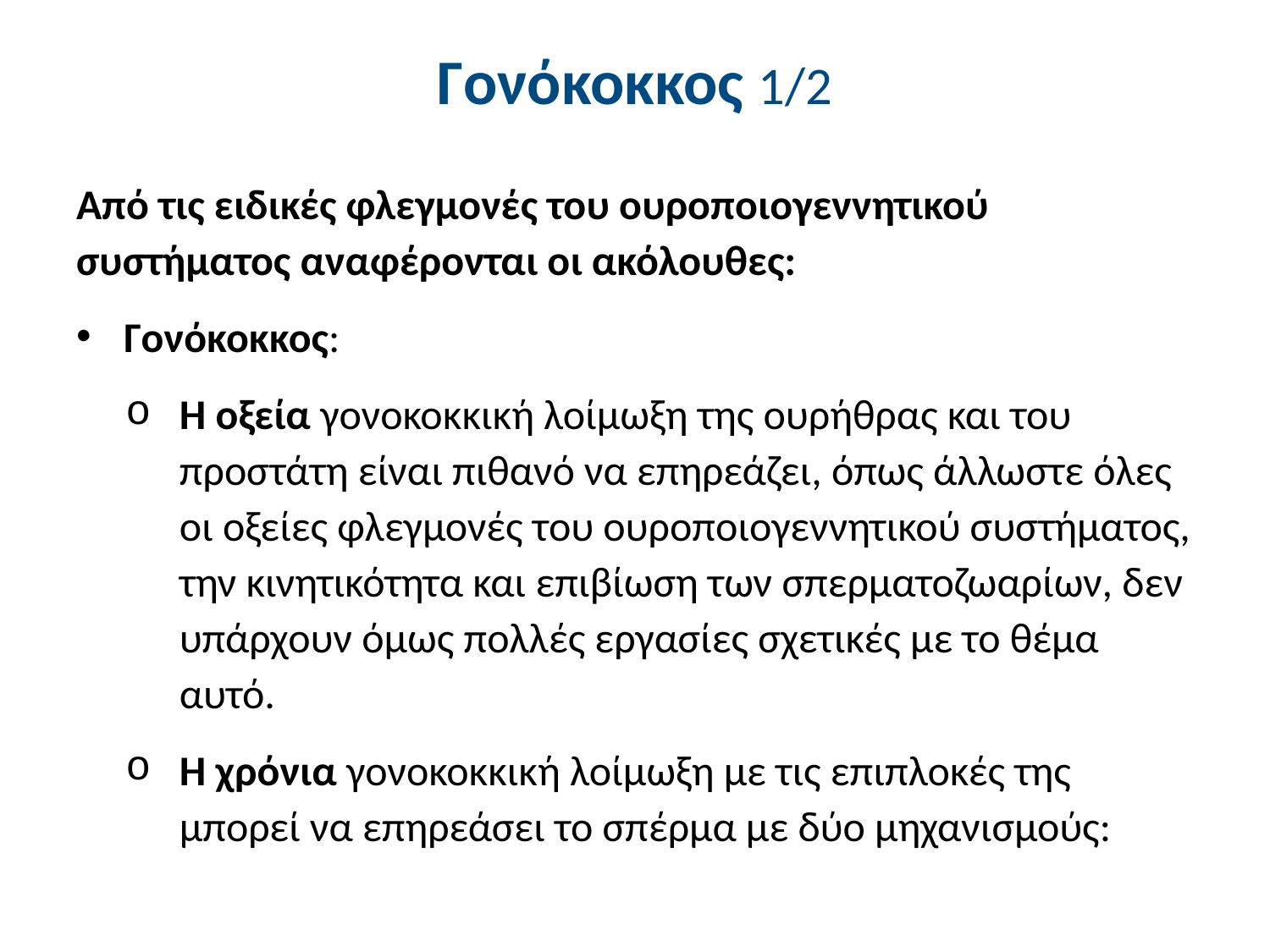

# Γονόκοκκος 1/2
Από τις ειδικές φλεγμονές του ουροποιογεννητικού συστήματος αναφέρονται οι ακόλουθες:
Γονόκοκκος:
Η οξεία γονοκοκκική λοίμωξη της ουρήθρας και του προστάτη είναι πιθανό να επηρεάζει, όπως άλλωστε όλες οι οξείες φλεγμονές του ουροποιογεννητικού συστήματος, την κινητικότητα και επιβίωση των σπερματοζωαρίων, δεν υπάρχουν όμως πολλές εργασίες σχετικές με το θέμα αυτό.
Η χρόνια γονοκοκκική λοίμωξη με τις επιπλοκές της μπορεί να επηρεάσει το σπέρμα με δύο μηχανισμούς: